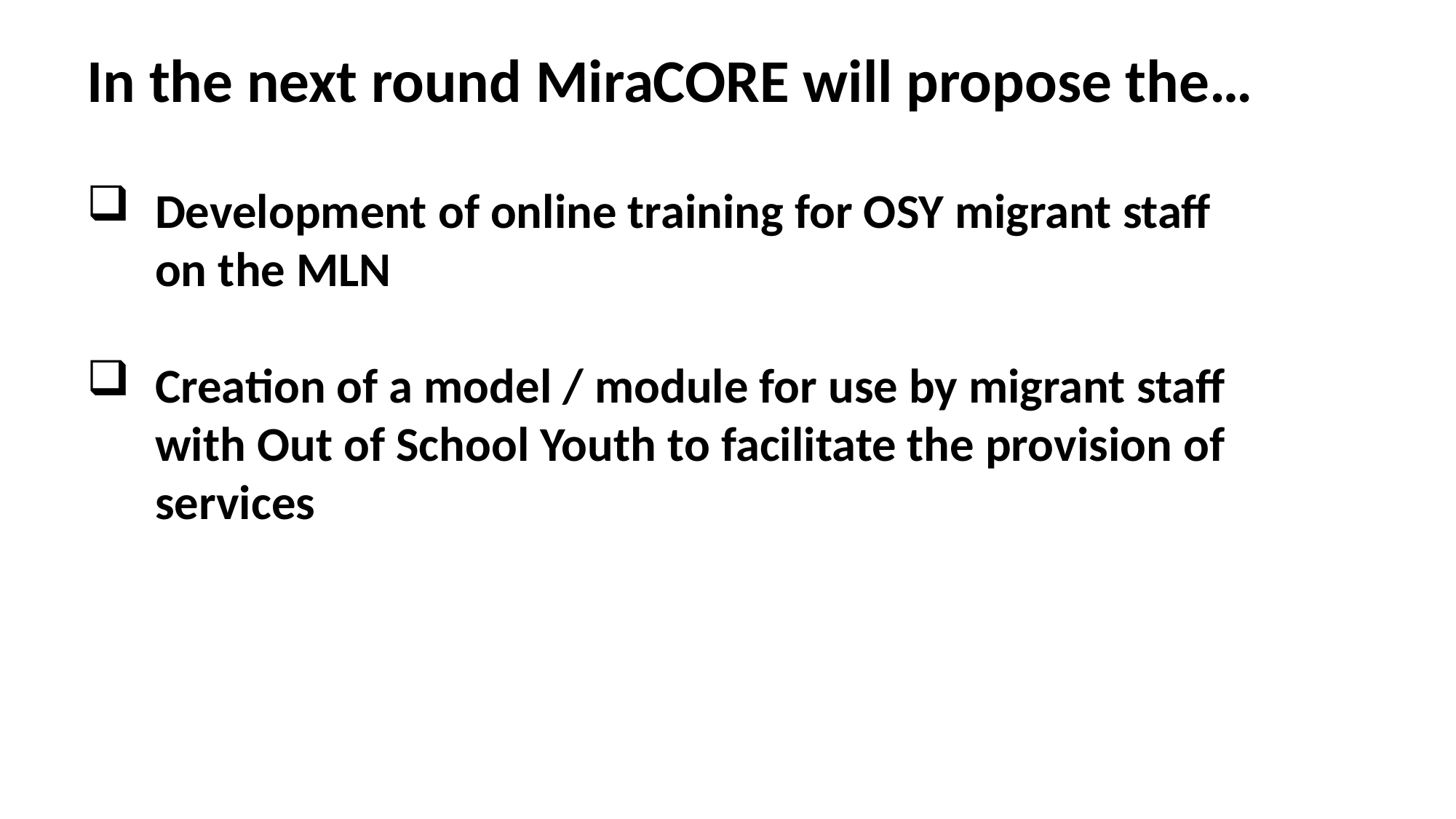

In the next round MiraCORE will propose the…

Development of online training for OSY migrant staff on the MLN

Creation of a model / module for use by migrant staff with Out of School Youth to facilitate the provision of services